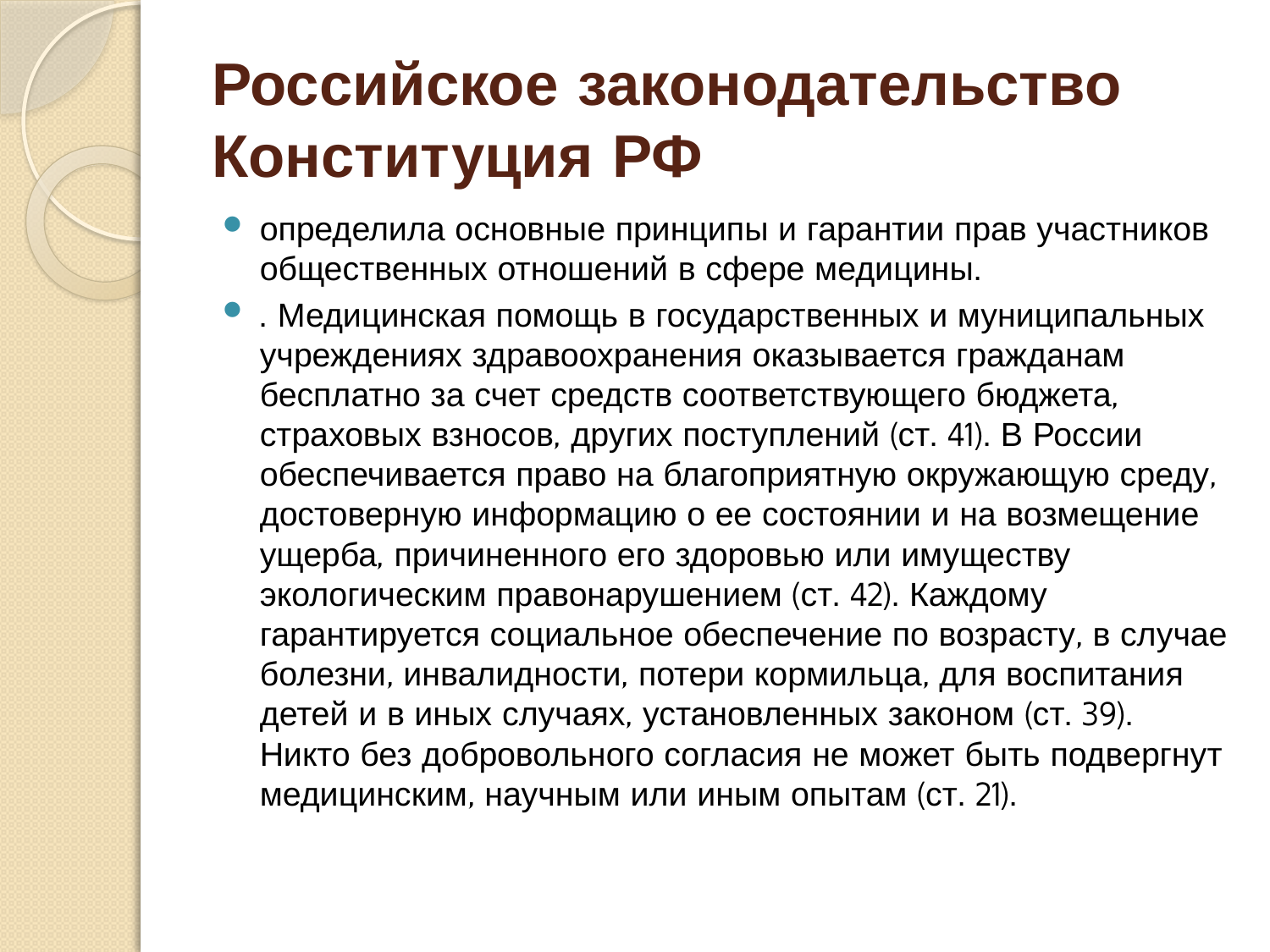

# Российское законодательство Конституция РФ
определила основные принципы и гарантии прав участников общественных отношений в сфере медицины.
. Медицинская помощь в государственных и муниципальных учреждениях здравоохранения оказывается гражданам бесплатно за счет средств соответствующего бюджета, страховых взносов, других поступлений (ст. 41). В России обеспечивается право на благоприятную окружающую среду, достоверную информацию о ее состоянии и на возмещение ущерба, причиненного его здоровью или имуществу экологическим правонарушением (ст. 42). Каждому гарантируется социальное обеспечение по возрасту, в случае болезни, инвалидности, потери кормильца, для воспитания детей и в иных случаях, установленных законом (ст. 39). Никто без добровольного согласия не может быть подвергнут медицинским, научным или иным опытам (ст. 21).